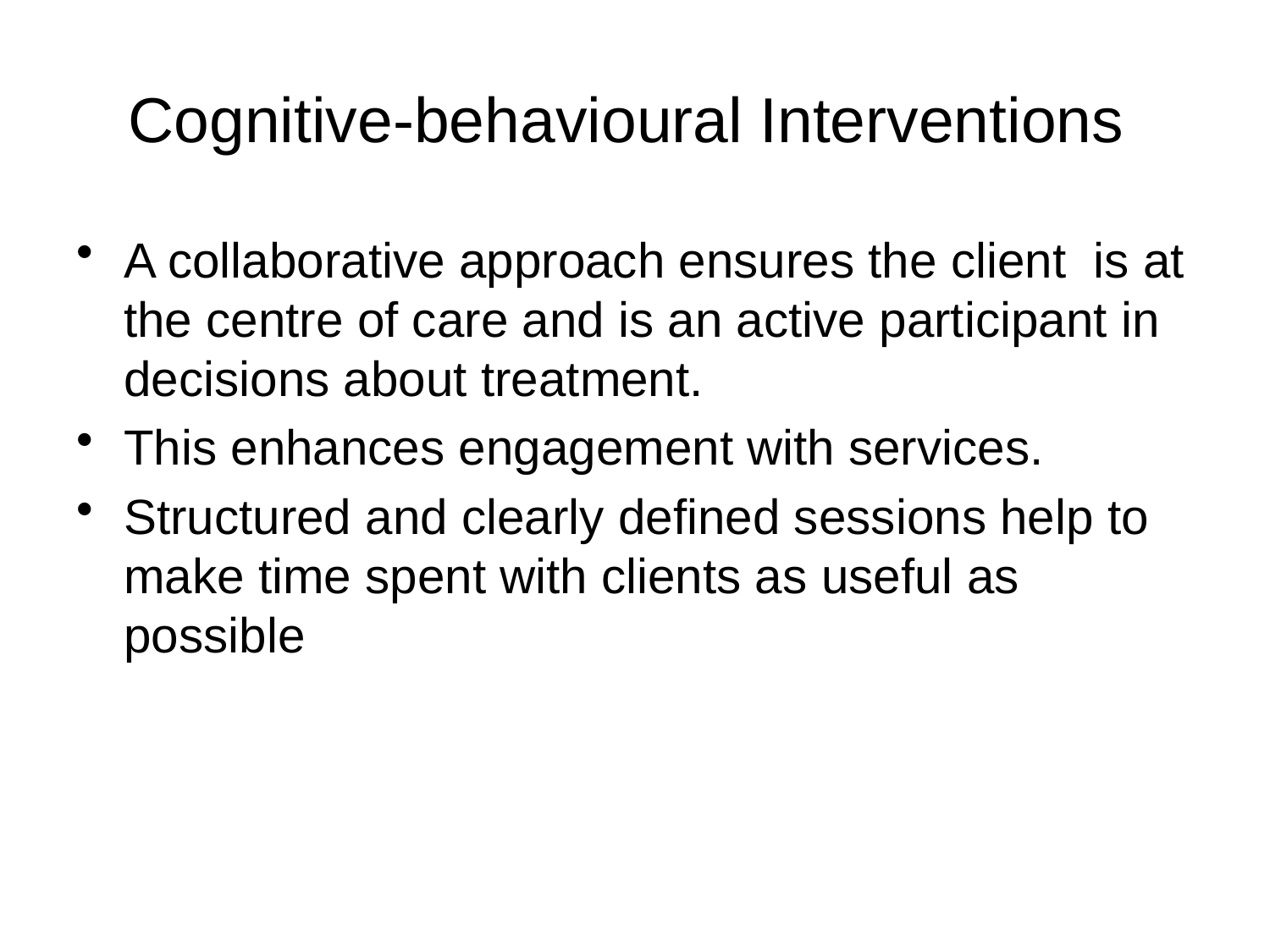

# Cognitive-behavioural Interventions
A collaborative approach ensures the client  is at the centre of care and is an active participant in decisions about treatment.
This enhances engagement with services.
Structured and clearly defined sessions help to make time spent with clients as useful as possible